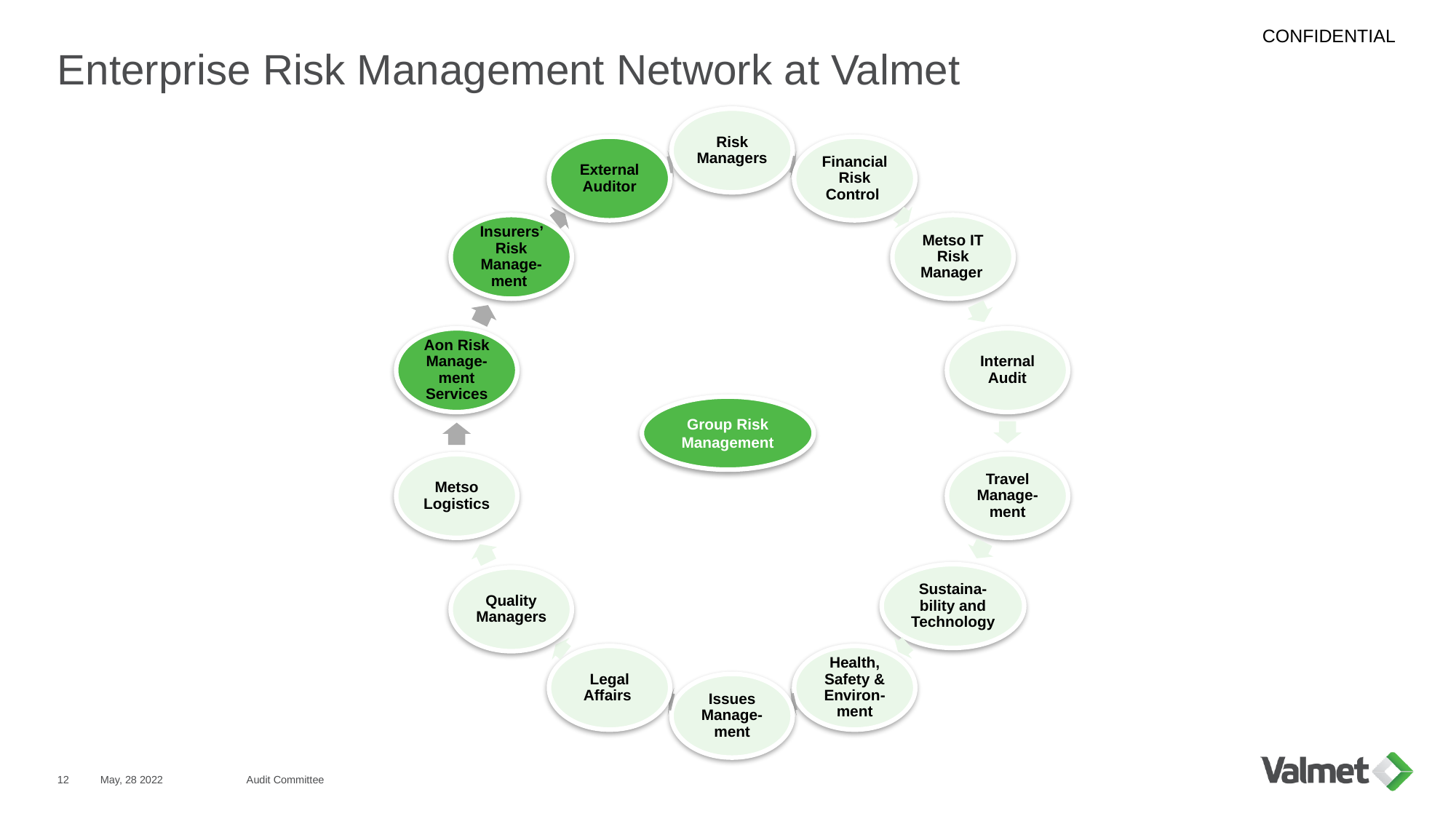

# Enterprise Risk Management Network at Valmet
Risk Managers

Financial Risk Control

Metso IT Risk Manager

Internal Audit

Travel Manage-ment

Sustaina-bility and Technology

Health, Safety & Environ-ment

Issues Manage-ment

Legal Affairs

Quality Managers

Metso Logistics

Aon Risk Manage-ment Services

Insurers’ Risk Manage-ment

External Auditor

Group Risk Management

12
May, 28 2022
Audit Committee